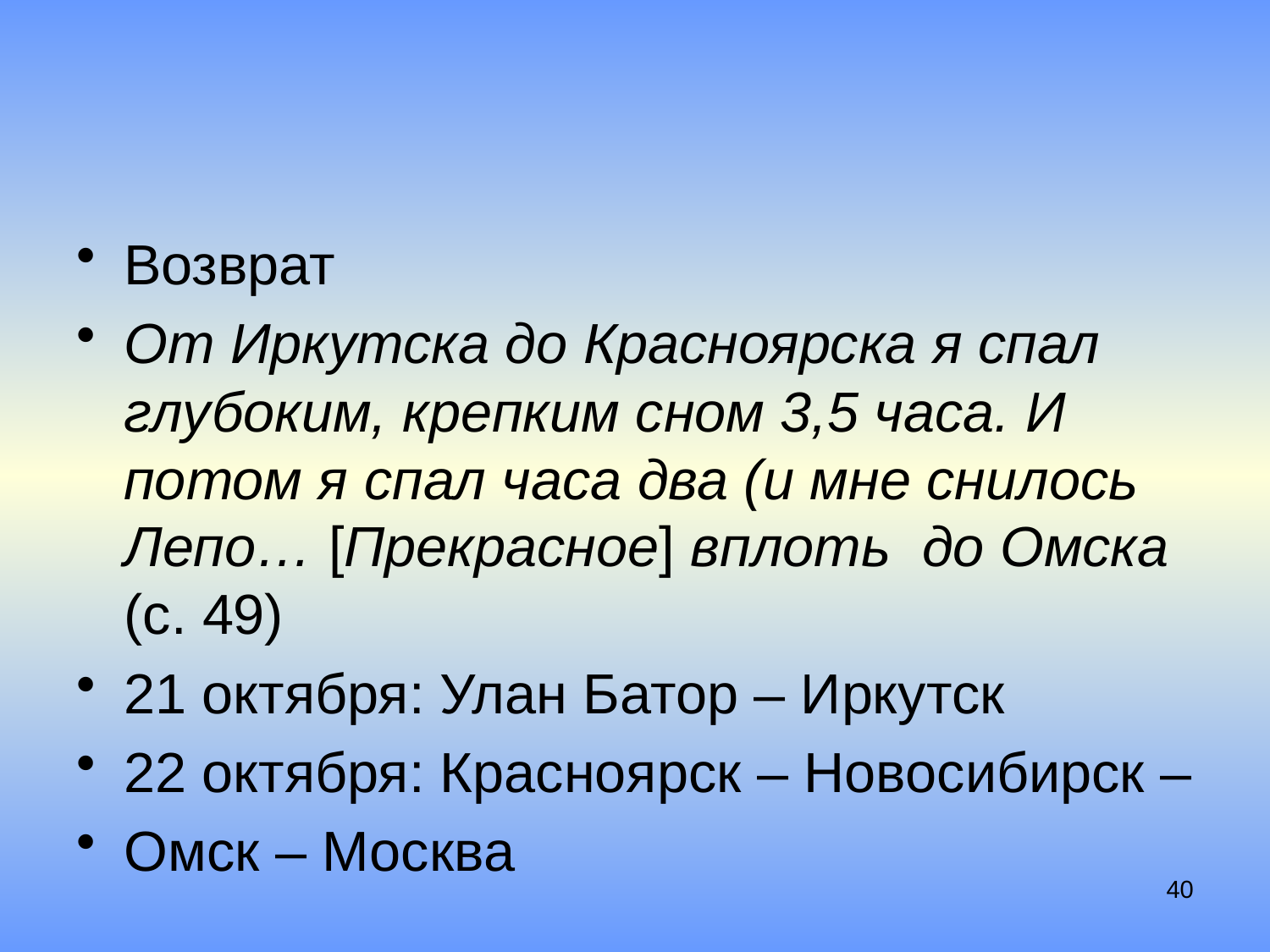

#
Возврат
От Иркутска до Красноярска я спал глубоким, крепким сном 3,5 часа. И потом я спал часа два (и мне снилось Лепо… [Прекрасное] вплоть  до Омска (с. 49)
21 октября: Улан Батор – Иркутск
22 октября: Красноярск – Новосибирск –
Омск – Москва

40